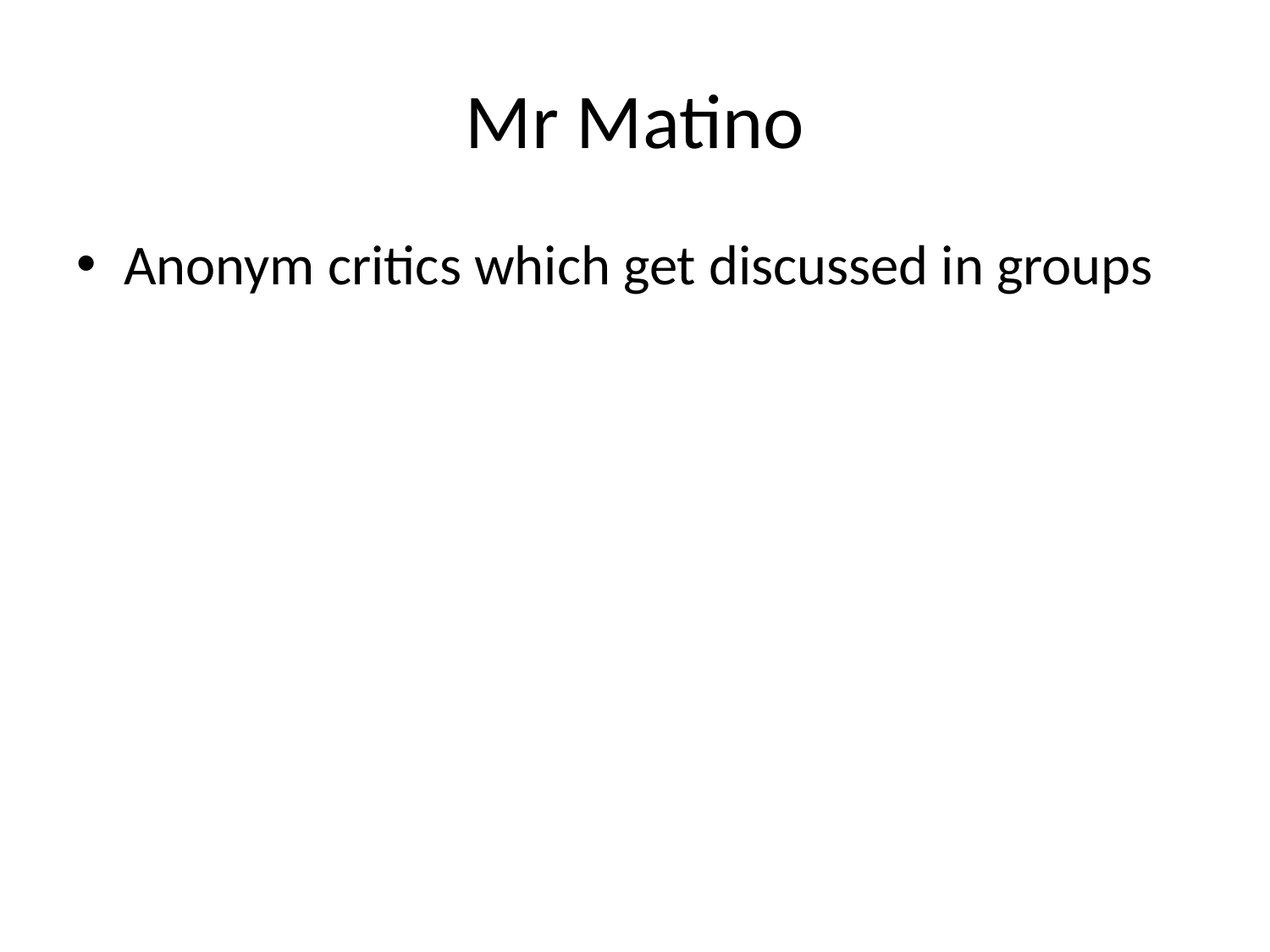

# Mr Matino
Anonym critics which get discussed in groups